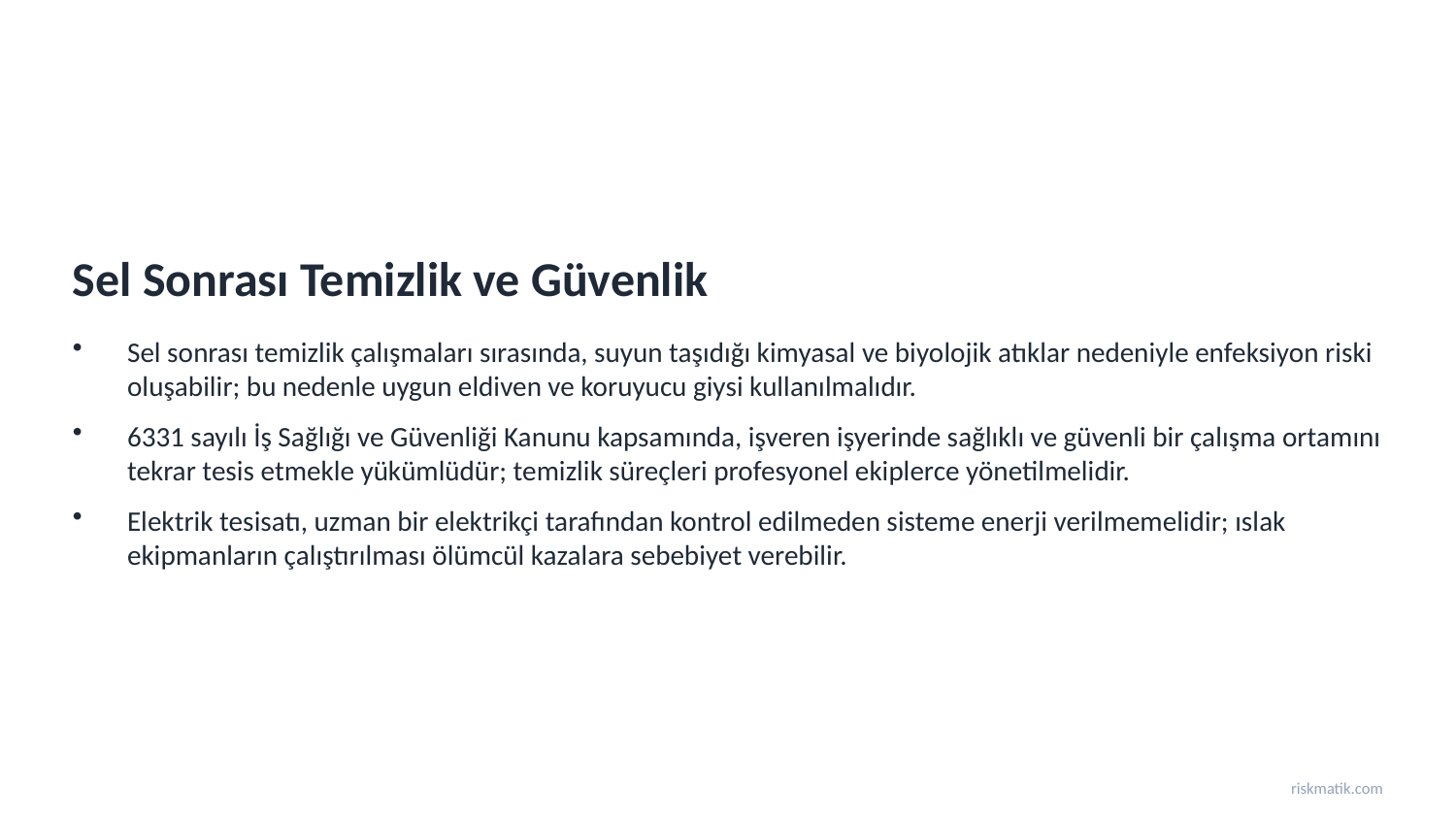

Sel Sonrası Temizlik ve Güvenlik
Sel sonrası temizlik çalışmaları sırasında, suyun taşıdığı kimyasal ve biyolojik atıklar nedeniyle enfeksiyon riski oluşabilir; bu nedenle uygun eldiven ve koruyucu giysi kullanılmalıdır.
6331 sayılı İş Sağlığı ve Güvenliği Kanunu kapsamında, işveren işyerinde sağlıklı ve güvenli bir çalışma ortamını tekrar tesis etmekle yükümlüdür; temizlik süreçleri profesyonel ekiplerce yönetilmelidir.
Elektrik tesisatı, uzman bir elektrikçi tarafından kontrol edilmeden sisteme enerji verilmemelidir; ıslak ekipmanların çalıştırılması ölümcül kazalara sebebiyet verebilir.
riskmatik.com